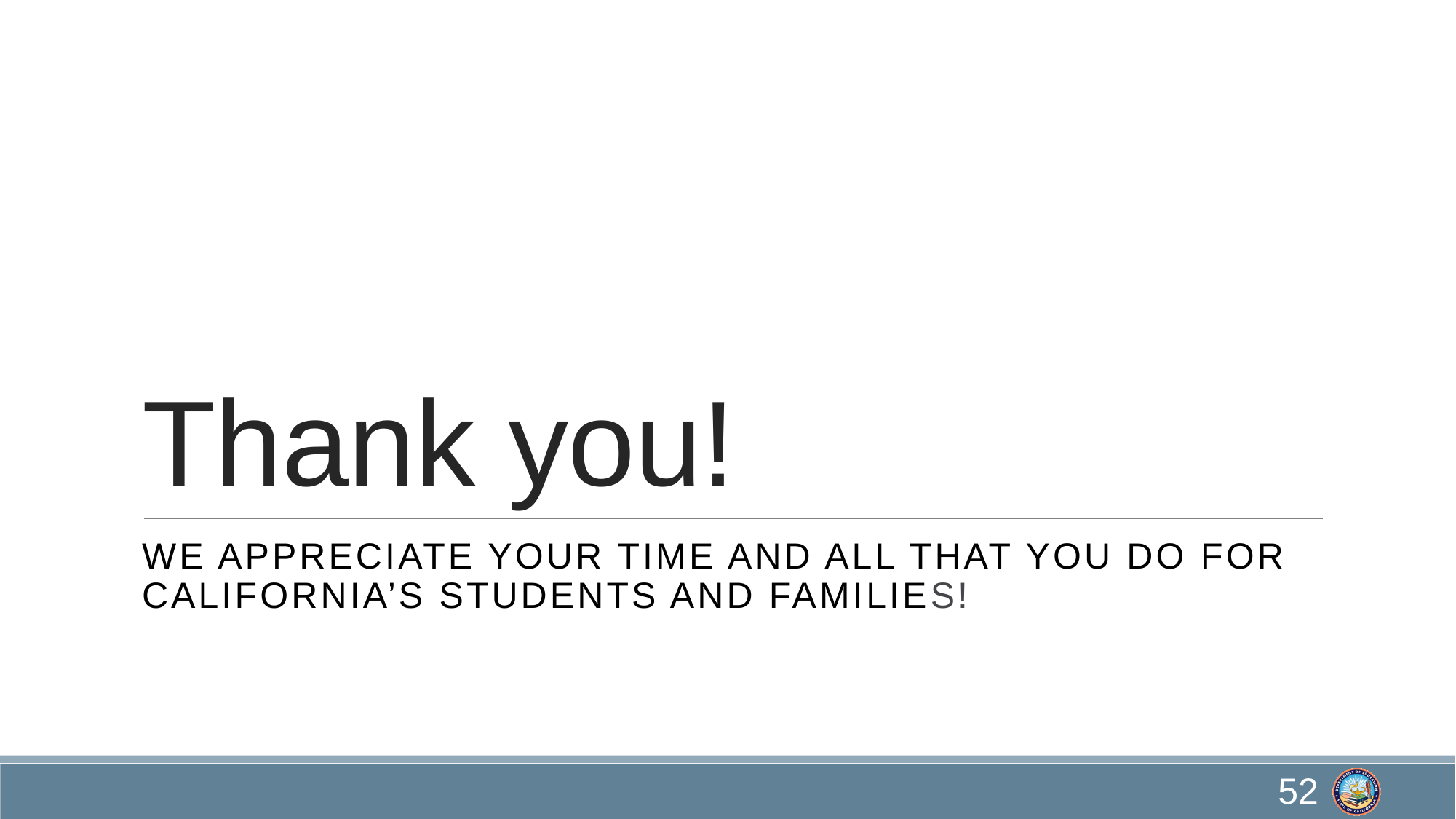

# Thank you!
We appreciate your time and all that you do for California’s students and families!
52